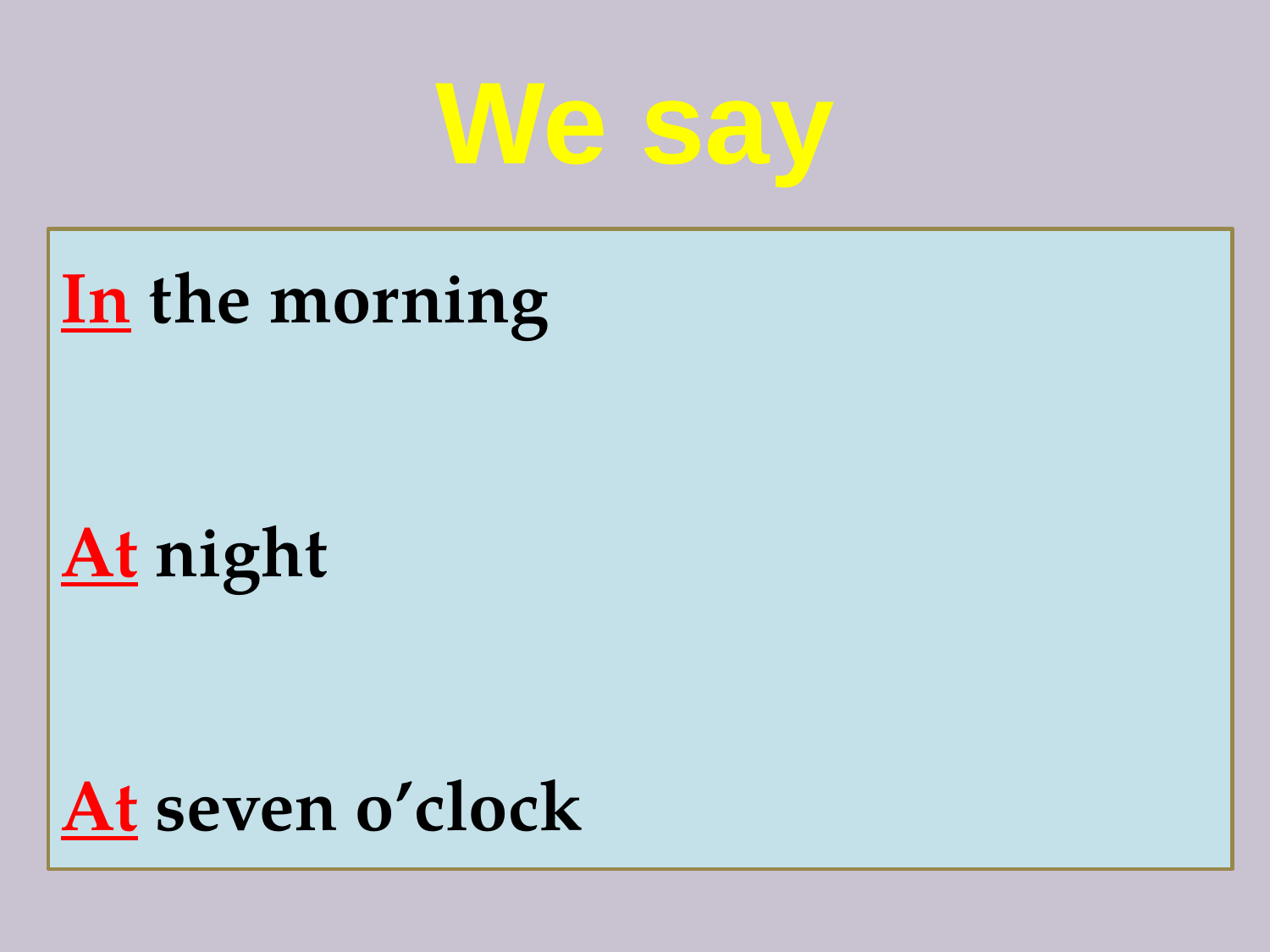

# We say

In the morning

At night

At seven o’clock